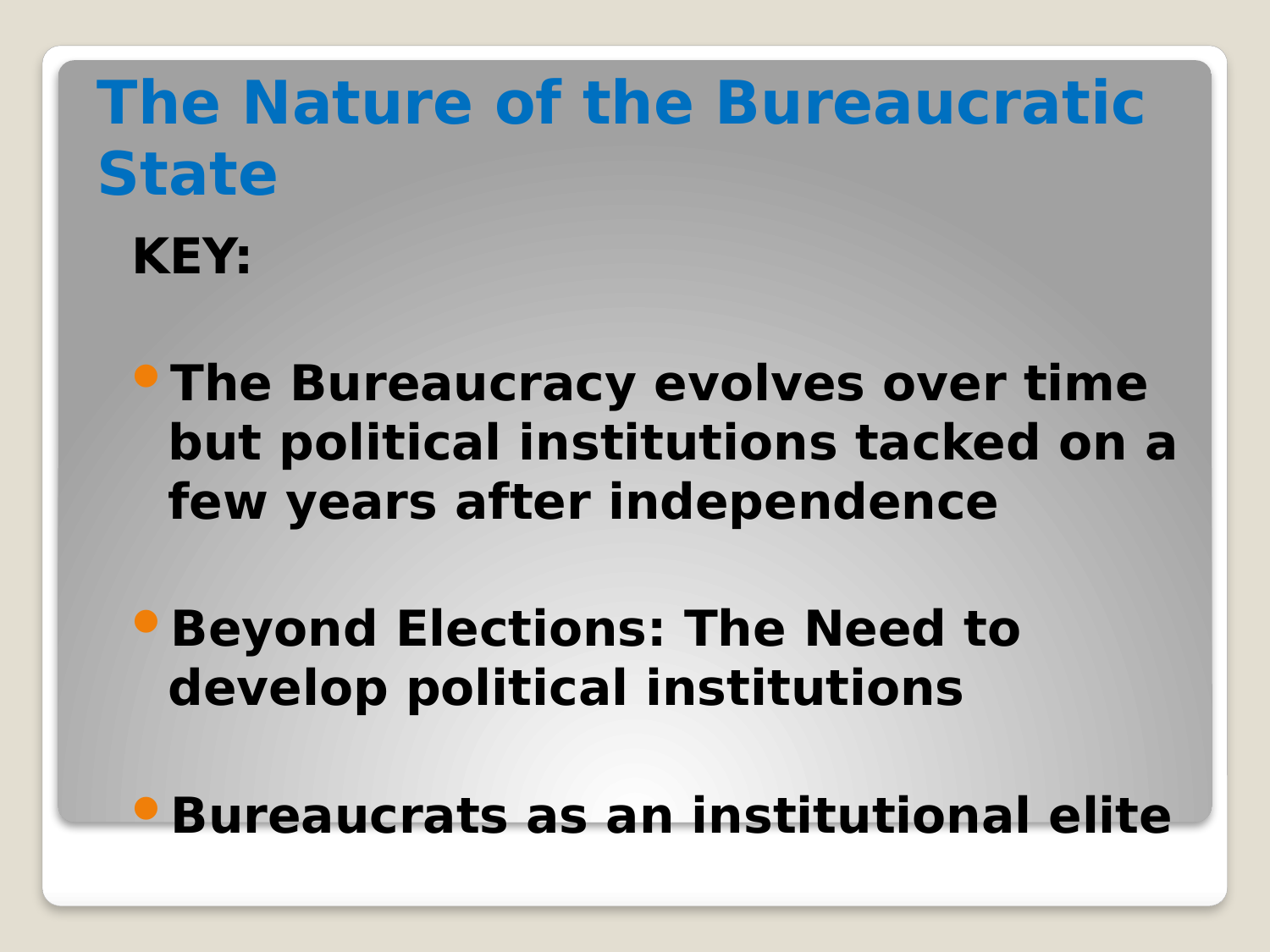

# The Nature of the Bureaucratic State
KEY:

The Bureaucracy evolves over time but political institutions tacked on a few years after independence

Beyond Elections: The Need to develop political institutions

Bureaucrats as an institutional elite